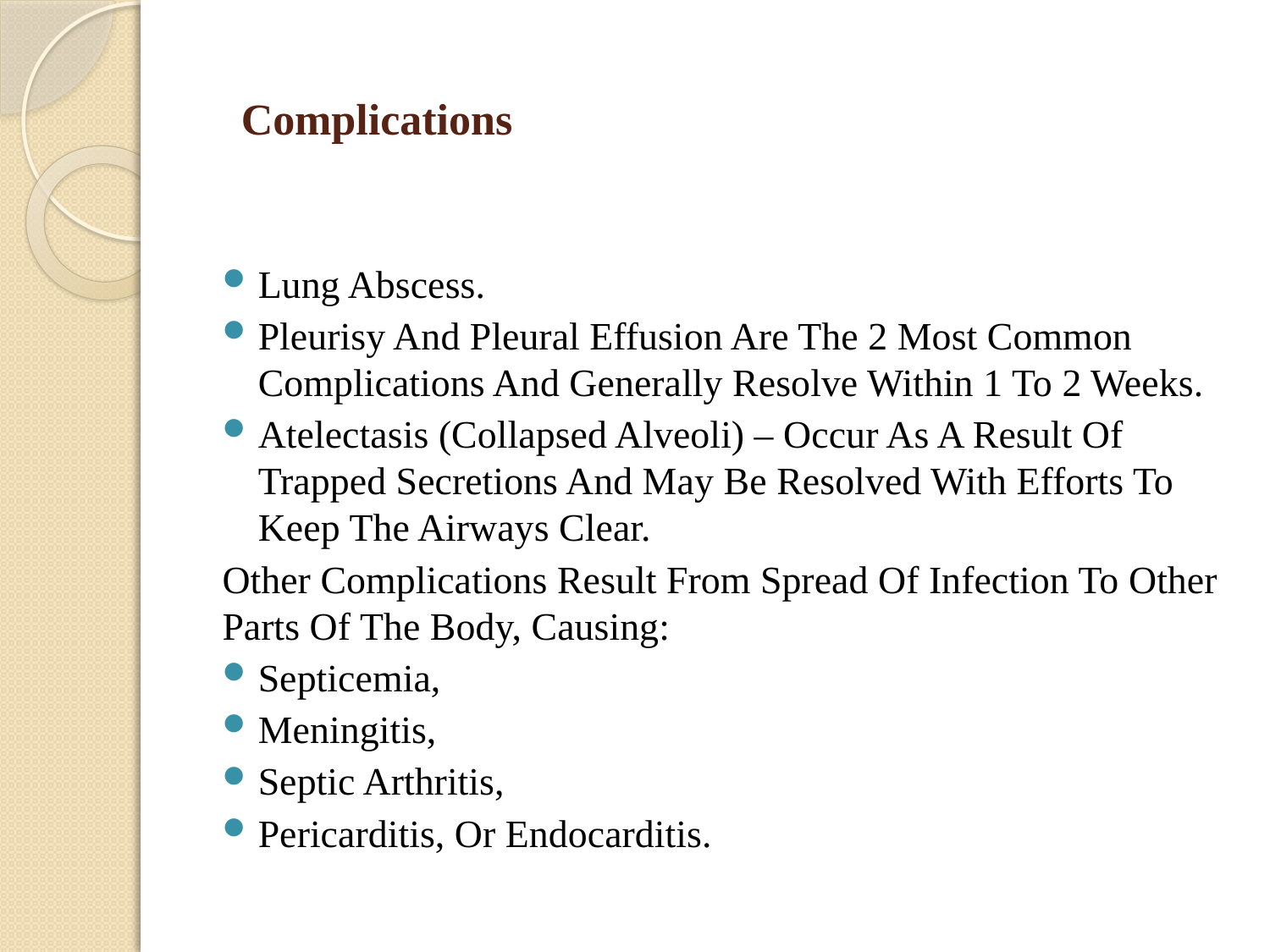

# Complications

Lung Abscess.
Pleurisy And Pleural Effusion Are The 2 Most Common Complications And Generally Resolve Within 1 To 2 Weeks.
Atelectasis (Collapsed Alveoli) – Occur As A Result Of Trapped Secretions And May Be Resolved With Efforts To Keep The Airways Clear.
Other Complications Result From Spread Of Infection To Other Parts Of The Body, Causing:
Septicemia,
Meningitis,
Septic Arthritis,
Pericarditis, Or Endocarditis.